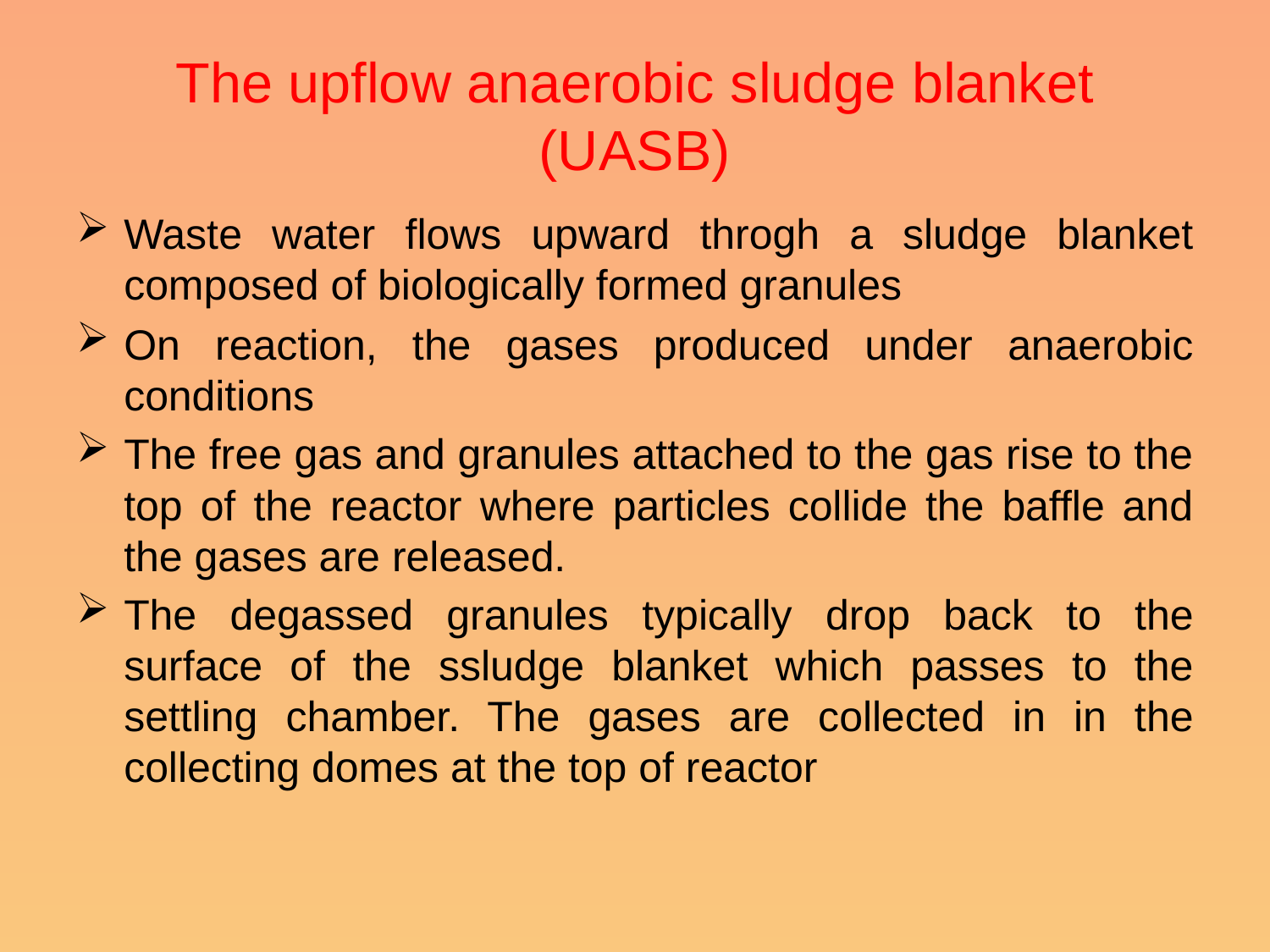

# The upflow anaerobic sludge blanket (UASB)
Waste water flows upward throgh a sludge blanket composed of biologically formed granules
On reaction, the gases produced under anaerobic conditions
The free gas and granules attached to the gas rise to the top of the reactor where particles collide the baffle and the gases are released.
The degassed granules typically drop back to the surface of the ssludge blanket which passes to the settling chamber. The gases are collected in in the collecting domes at the top of reactor